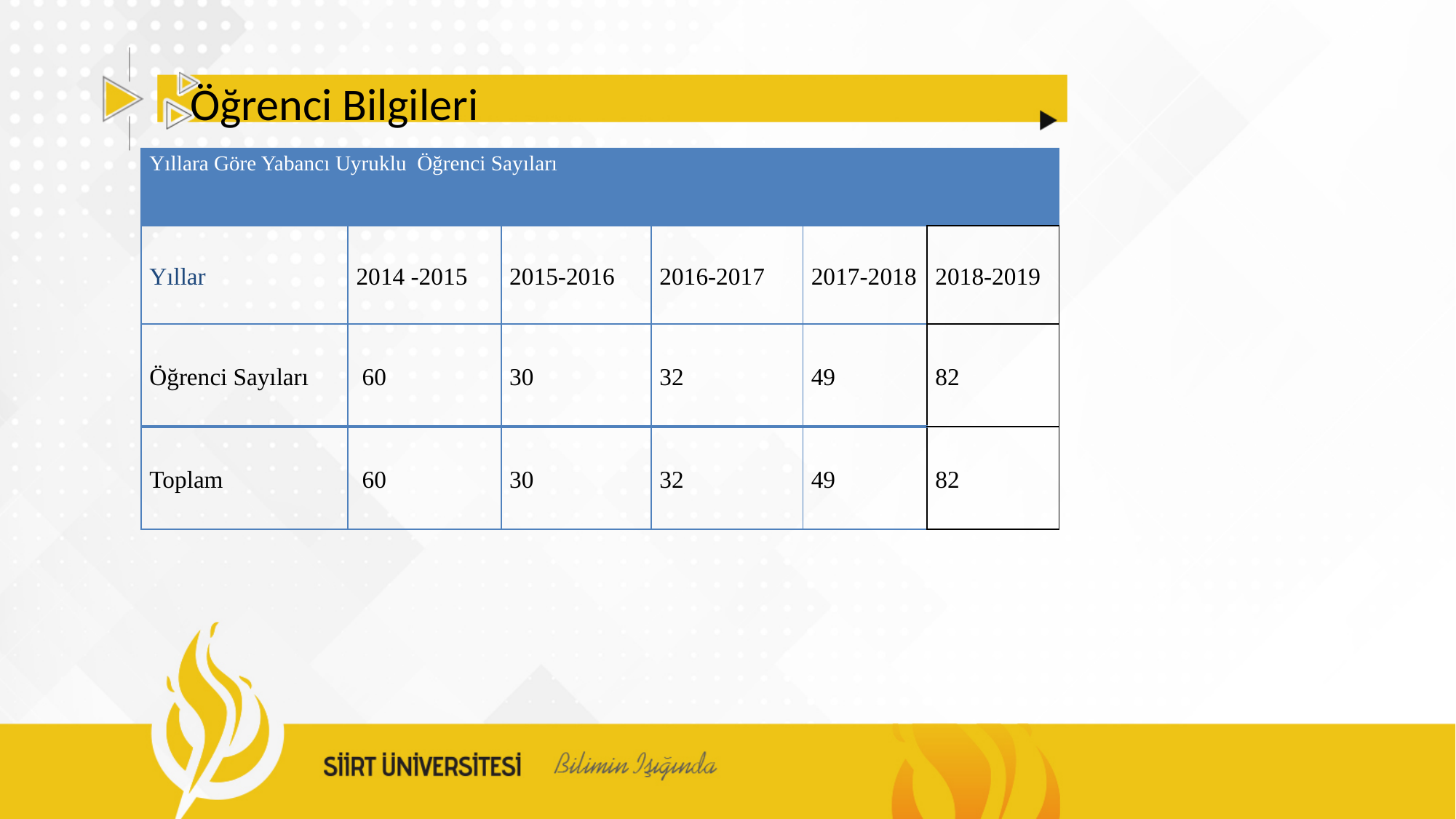

# Öğrenci Bilgileri
| Yıllara Göre Yabancı Uyruklu Öğrenci Sayıları |  |  |  |  |  |
| --- | --- | --- | --- | --- | --- |
| Yıllar | 2014 -2015 | 2015-2016 | 2016-2017 | 2017-2018 | 2018-2019 |
| Öğrenci Sayıları | 60 | 30 | 32 | 49 | 82 |
| Toplam | 60 | 30 | 32 | 49 | 82 |